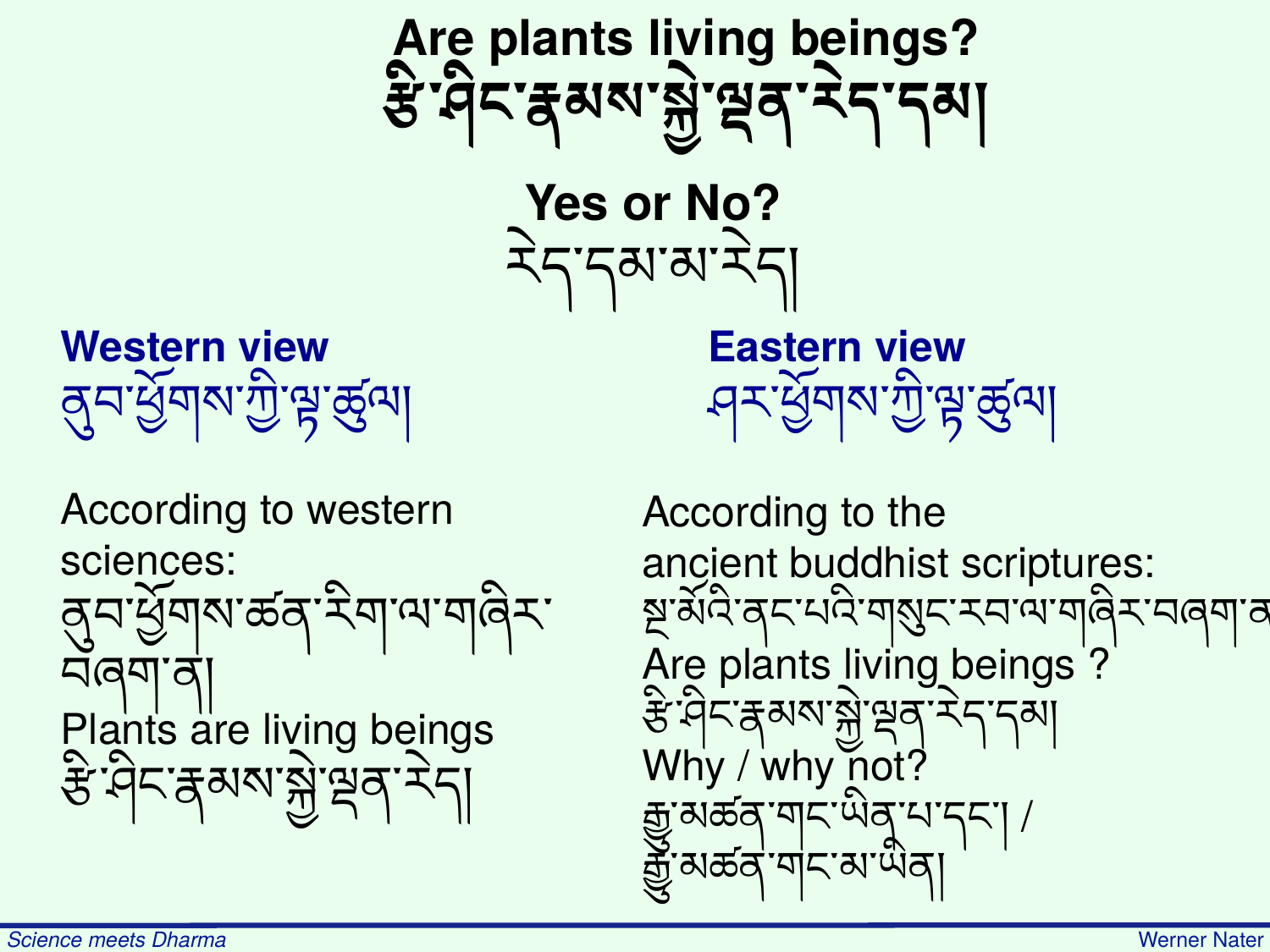

Are plants living beings?
རྩི་ཤིང་རྣམས་སྐྱེ་ལྡན་རེད་དམ།
Yes or No?
རེད་དམ་མ་རེད།
Western view
ནུབ་ཕྱོགས་ཀྱི་ལྟ་ཚུལ།
Eastern view
ཤར་ཕྱོགས་ཀྱི་ལྟ་ཚུལ།
According to western sciences:
ནུབ་ཕྱོགས་ཚན་རིག་ལ་གཞིར་བཞག་ན།
Plants are living beings
རྩི་ཤིང་རྣམས་སྐྱེ་ལྡན་རེད།
According to the
ancient buddhist scriptures:
སྔ་མོའི་ནང་པའི་གསུང་རབ་ལ་གཞིར་བཞག་ན།
Are plants living beings ?
རྩི་ཤིང་རྣམས་སྐྱེ་ལྡན་རེད་དམ།
Why / why not?
རྒྱུ་མཚན་གང་ཡིན་པ་དང་། /
རྒྱུ་མཚན་གང་མ་ཡིན།